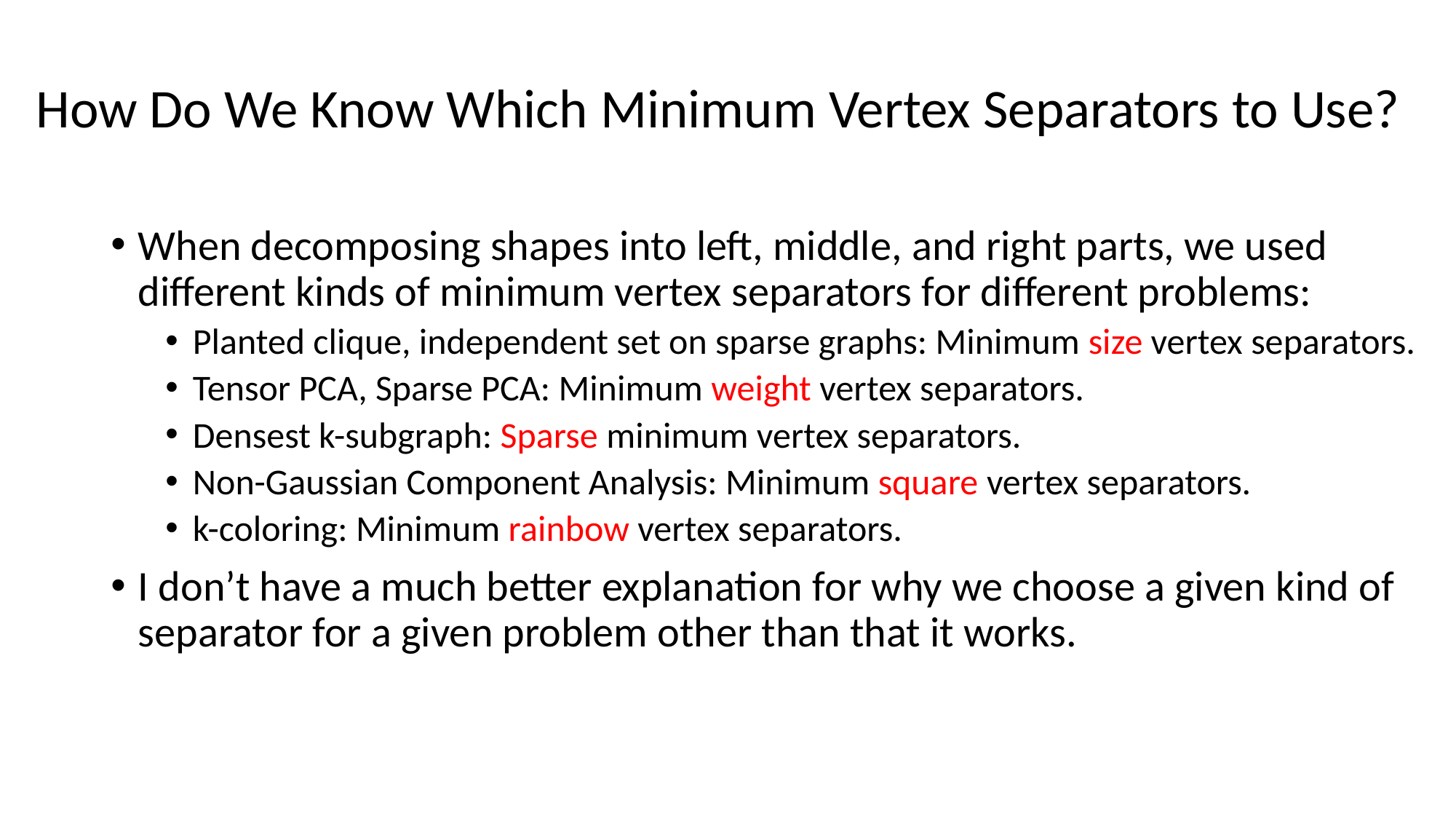

# How Do We Know Which Minimum Vertex Separators to Use?
When decomposing shapes into left, middle, and right parts, we used different kinds of minimum vertex separators for different problems:
Planted clique, independent set on sparse graphs: Minimum size vertex separators.
Tensor PCA, Sparse PCA: Minimum weight vertex separators.
Densest k-subgraph: Sparse minimum vertex separators.
Non-Gaussian Component Analysis: Minimum square vertex separators.
k-coloring: Minimum rainbow vertex separators.
I don’t have a much better explanation for why we choose a given kind of separator for a given problem other than that it works.